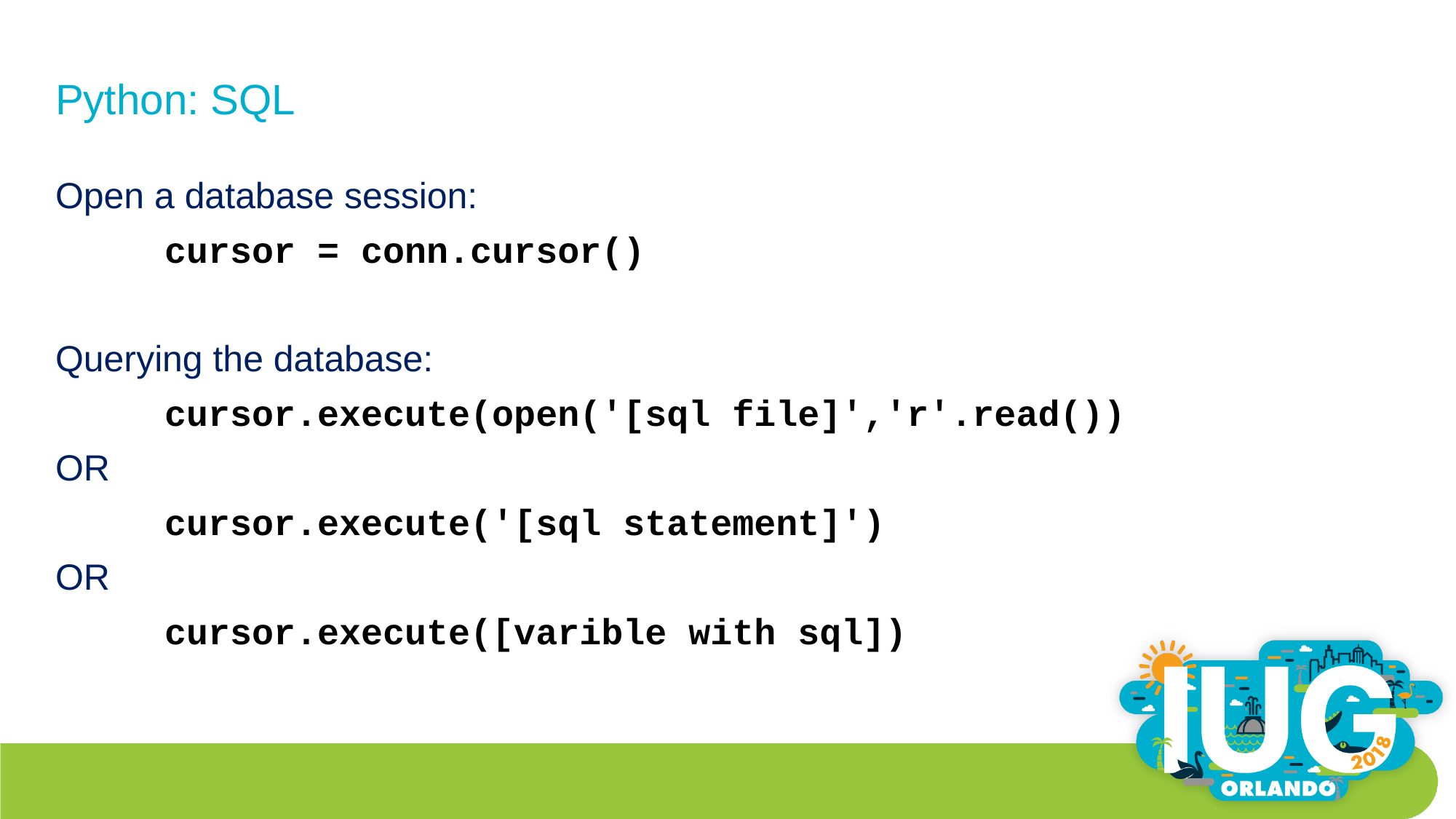

# Python: SQL
Open a database session:
	cursor = conn.cursor()

Querying the database:
	cursor.execute(open('[sql file]','r'.read())
OR
	cursor.execute('[sql statement]')
OR
	cursor.execute([varible with sql])